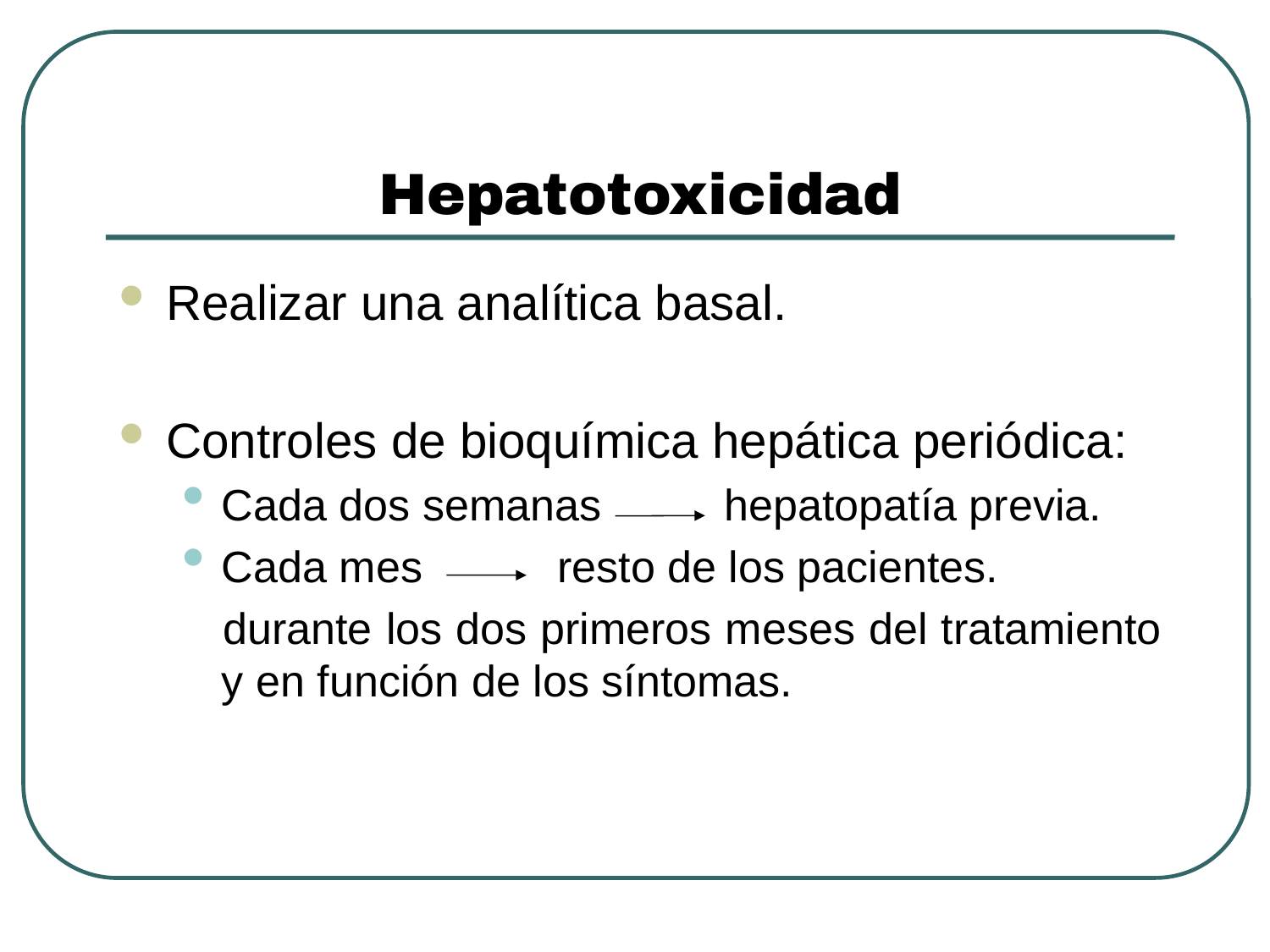

# Hepatotoxicidad
Realizar una analítica basal.

Controles de bioquímica hepática periódica:
Cada dos semanas          hepatopatía previa.
Cada mes           resto de los pacientes.
   durante los dos primeros meses del tratamiento y en función de los síntomas.